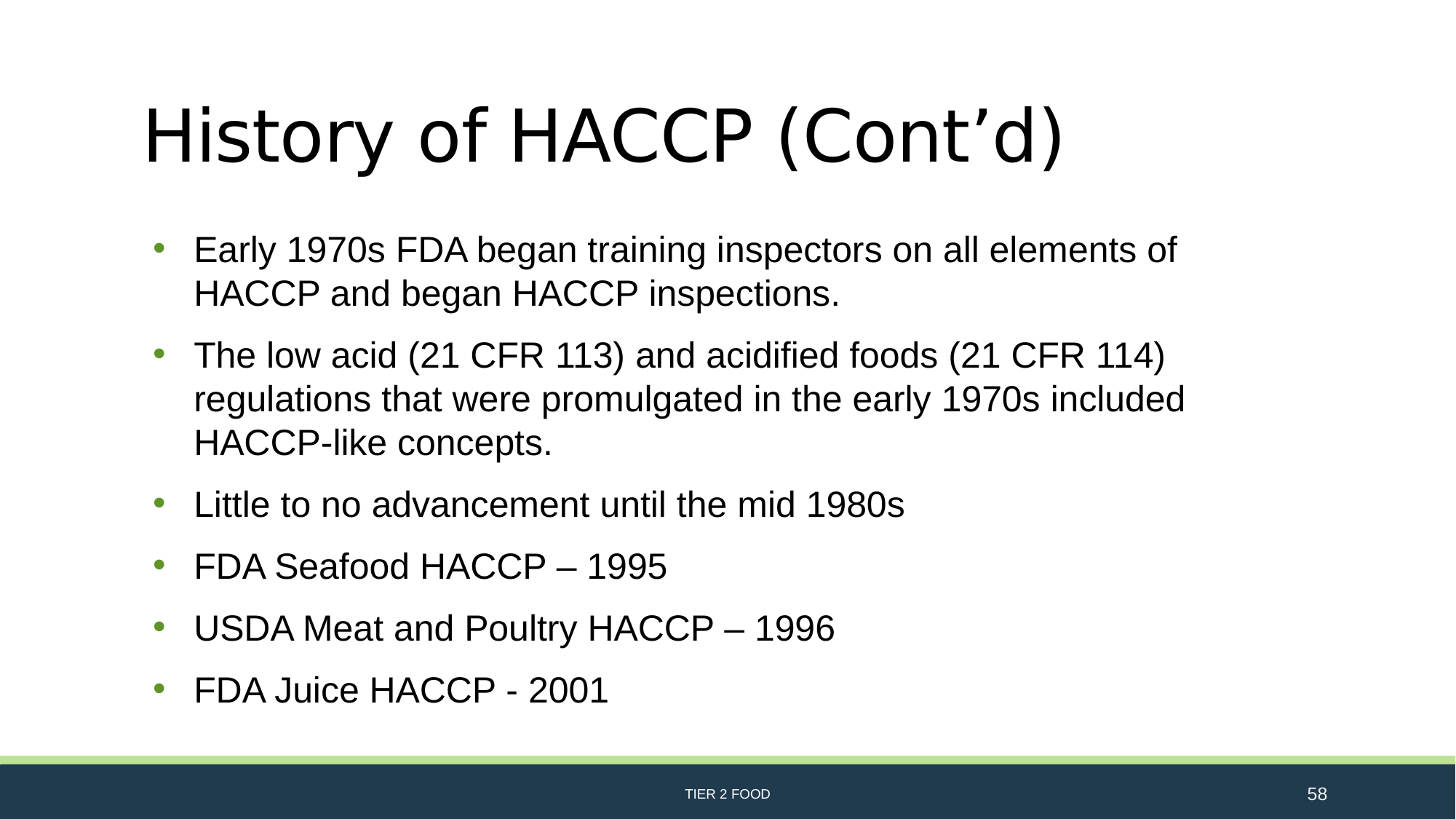

# History of HACCP (Cont’d)
Early 1970s FDA began training inspectors on all elements of HACCP and began HACCP inspections.
The low acid (21 CFR 113) and acidified foods (21 CFR 114) regulations that were promulgated in the early 1970s included HACCP-like concepts.
Little to no advancement until the mid 1980s
FDA Seafood HACCP – 1995
USDA Meat and Poultry HACCP – 1996
FDA Juice HACCP - 2001

TIER 2 FOOD
58